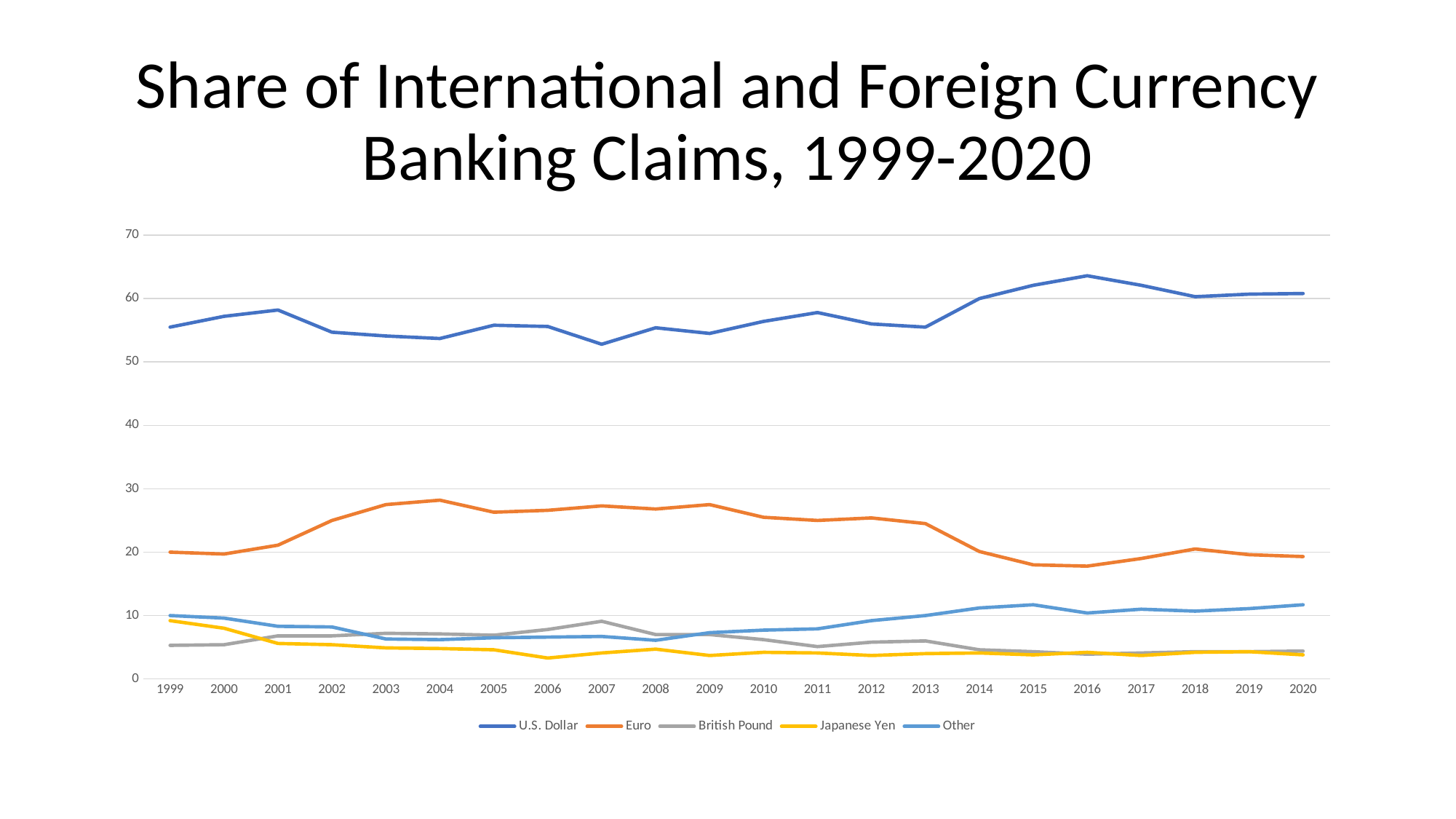

# Share of International and Foreign Currency Banking Claims, 1999-2020

### Chart

| Category | U.S. Dollar | Euro | British Pound | Japanese Yen | Other |
|---|---|---|---|---|---|
| 1999 | 55.5 | 20.0 | 5.3 | 9.2 | 10.0 |
| 2000 | 57.2 | 19.7 | 5.4 | 8.0 | 9.6 |
| 2001 | 58.2 | 21.1 | 6.8 | 5.6 | 8.3 |
| 2002 | 54.7 | 25.0 | 6.8 | 5.4 | 8.2 |
| 2003 | 54.1 | 27.5 | 7.2 | 4.9 | 6.3 |
| 2004 | 53.7 | 28.2 | 7.1 | 4.8 | 6.2 |
| 2005 | 55.8 | 26.3 | 6.9 | 4.6 | 6.5 |
| 2006 | 55.6 | 26.6 | 7.8 | 3.3 | 6.6 |
| 2007 | 52.8 | 27.3 | 9.1 | 4.1 | 6.7 |
| 2008 | 55.4 | 26.8 | 7.0 | 4.7 | 6.1 |
| 2009 | 54.5 | 27.5 | 7.0 | 3.7 | 7.3 |
| 2010 | 56.4 | 25.5 | 6.2 | 4.2 | 7.7 |
| 2011 | 57.8 | 25.0 | 5.1 | 4.1 | 7.9 |
| 2012 | 56.0 | 25.4 | 5.8 | 3.7 | 9.2 |
| 2013 | 55.5 | 24.5 | 6.0 | 4.0 | 10.0 |
| 2014 | 60.0 | 20.1 | 4.6 | 4.1 | 11.2 |
| 2015 | 62.1 | 18.0 | 4.3 | 3.8 | 11.7 |
| 2016 | 63.6 | 17.8 | 3.9 | 4.2 | 10.4 |
| 2017 | 62.1 | 19.0 | 4.1 | 3.7 | 11.0 |
| 2018 | 60.3 | 20.5 | 4.3 | 4.2 | 10.7 |
| 2019 | 60.7 | 19.6 | 4.3 | 4.3 | 11.1 |
| 2020 | 60.8 | 19.3 | 4.4 | 3.8 | 11.7 |